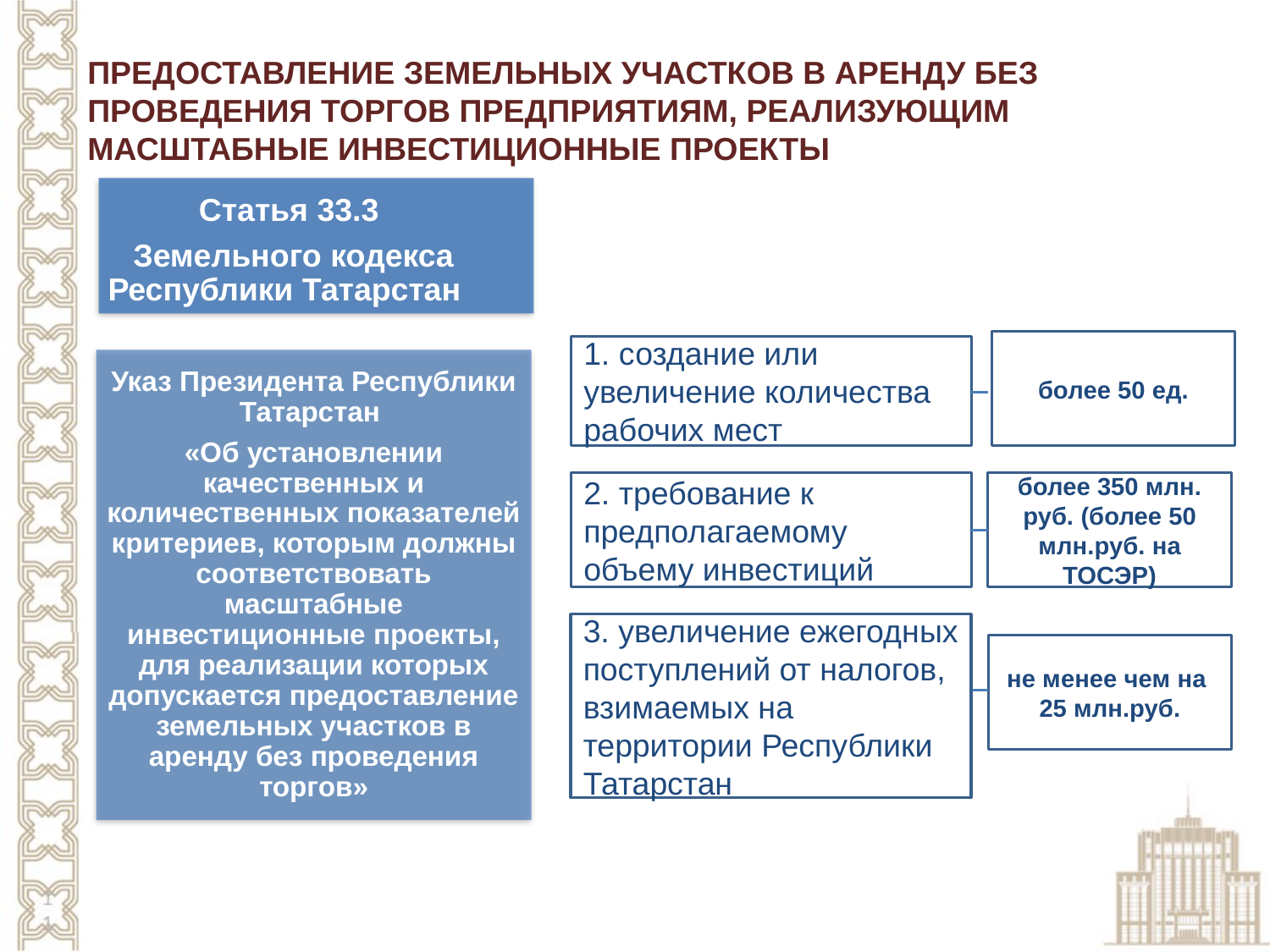

ПРЕДОСТАВЛЕНИЕ ЗЕМЕЛЬНЫХ УЧАСТКОВ В АРЕНДУ БЕЗ ПРОВЕДЕНИЯ ТОРГОВ ПРЕДПРИЯТИЯМ, РЕАЛИЗУЮЩИМ МАСШТАБНЫЕ ИНВЕСТИЦИОННЫЕ ПРОЕКТЫ

Статья 33.3
 Земельного кодекса Республики Татарстан
более 50 ед.
1. создание или увеличение количества рабочих мест

Указ Президента Республики Татарстан
«Об установлении качественных и количественных показателей критериев, которым должны соответствовать масштабные инвестиционные проекты, для реализации которых допускается предоставление земельных участков в аренду без проведения торгов»
более 350 млн. руб. (более 50 млн.руб. на ТОСЭР)
2. требование к предполагаемому объему инвестиций
3. увеличение ежегодных поступлений от налогов, взимаемых на территории Республики Татарстан
не менее чем на
25 млн.руб.